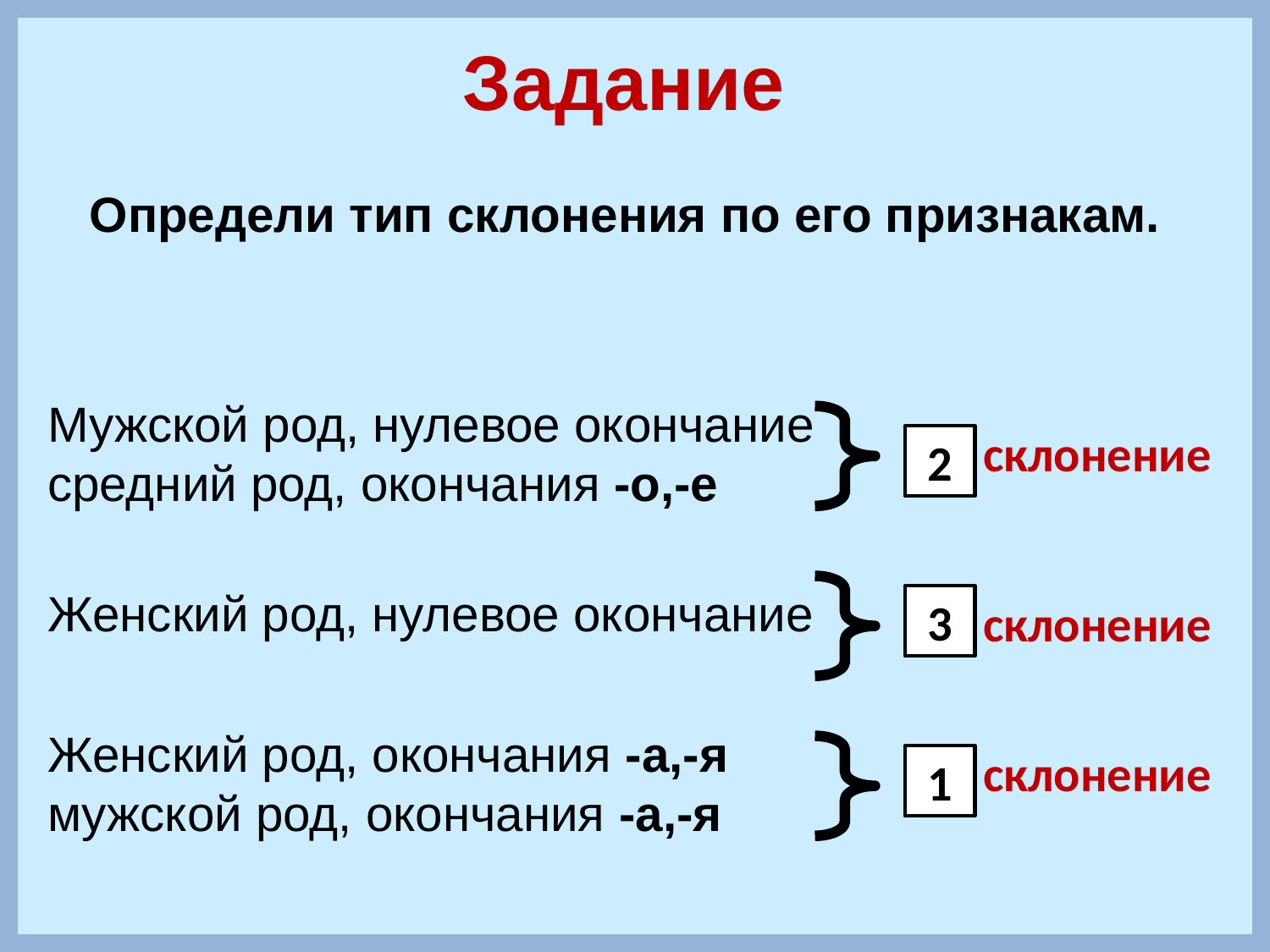

Задание
Определи тип склонения по его признакам.
Мужской род, нулевое окончание
средний род, окончания -о,-е

   склонение
2
Женский род, нулевое окончание

3
   склонение
Женский род, окончания -а,-я
мужской род, окончания -а,-я

   склонение
1